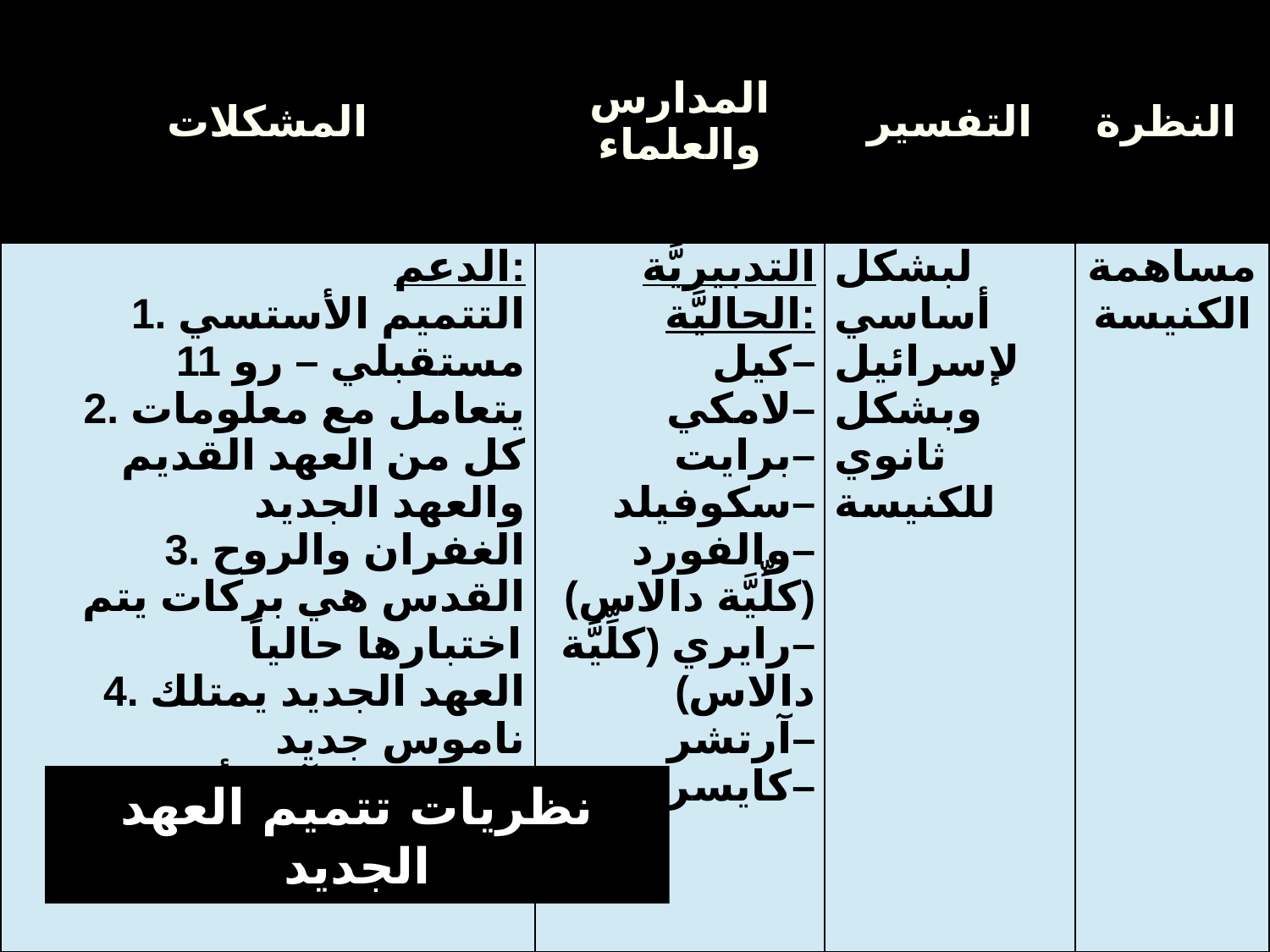

م ع ق2 490
| المشكلات | المدارس والعلماء | التفسير | النظرة |
| --- | --- | --- | --- |
| الدعم: 1. التتميم الأستسي مستقبلي – رو 11 2. يتعامل مع معلومات كل من العهد القديم والعهد الجديد 3. الغفران والروح القدس هي بركات يتم اختبارها حالياً 4. العهد الجديد يمتلك ناموس جديد 5. تفنيدات الآراء أعلاه | التدبيريَّة الحاليَّة: –كيل –لامكي –برايت –سكوفيلد –والفورد (كلِّيَّة دالاس) –رايري (كلِّيَّة دالاس) –آرتشر –كايسر | لبشكل أساسي لإسرائيل وبشكل ثانوي للكنيسة | مساهمة الكنيسة |
م ع ج 166ث
نظريات تتميم العهد الجديد